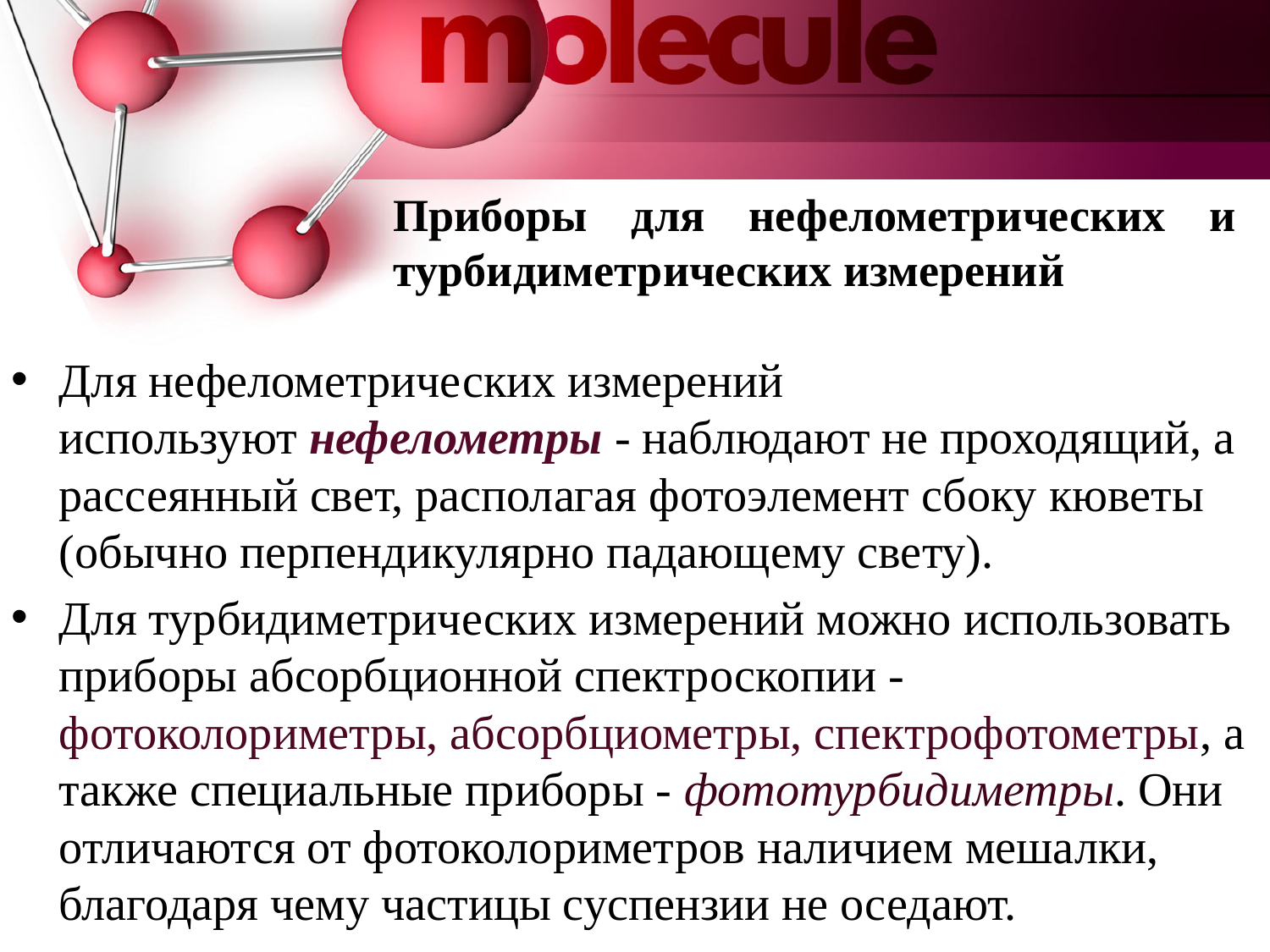

Приборы для нефелометрических и турбидиметрических измерений
Для нефелометрических измерений используют нефелометры - наблюдают не проходящий, а рассеянный свет, располагая фотоэлемент сбоку кюветы (обычно перпендикулярно падающему свету).
Для турбидиметрических измерений можно использовать приборы абсорбционной спектроскопии - фотоколориметры, абсорбциометры, спектрофотометры, а также специальные приборы - фототурбидиметры. Они отличаются от фотоколориметров наличием мешалки, благодаря чему частицы суспензии не оседают.